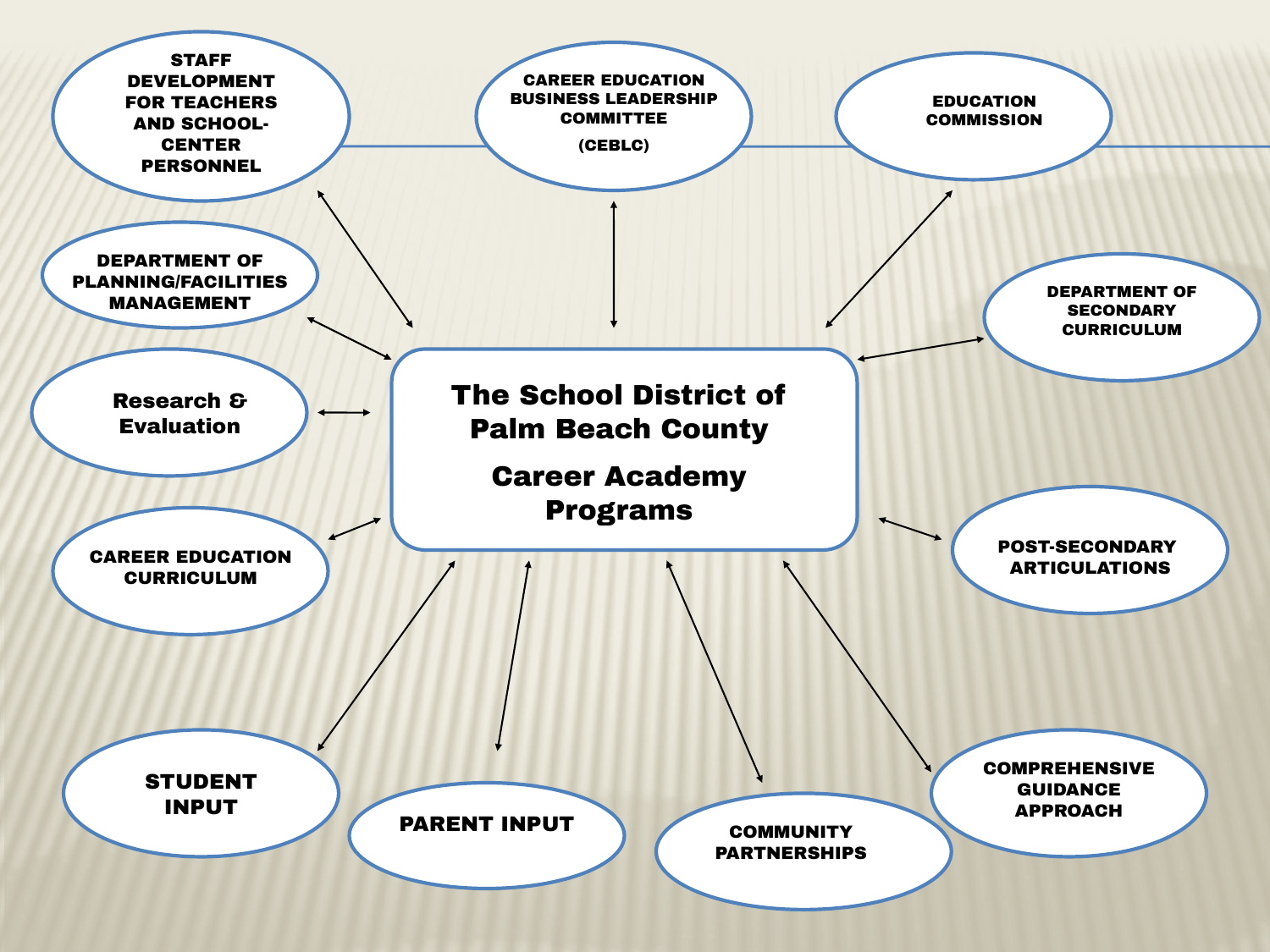

STAFF DEVELOPMENT FOR TEACHERS AND SCHOOL-CENTER PERSONNEL

#
CAREER EDUCATION BUSINESS LEADERSHIP COMMITTEE
(CEBLC)
EDUCATION COMMISSION

DEPARTMENT OF PLANNING/FACILITIES MANAGEMENT

DEPARTMENT OF SECONDARY CURRICULUM

The School District of Palm Beach County
Career Academy Programs
Research & Evaluation

POST-SECONDARY  ARTICULATIONS
CAREER EDUCATION CURRICULUM

COMPREHENSIVE GUIDANCE APPROACH
STUDENT INPUT

PARENT INPUT
COMMUNITY PARTNERSHIPS